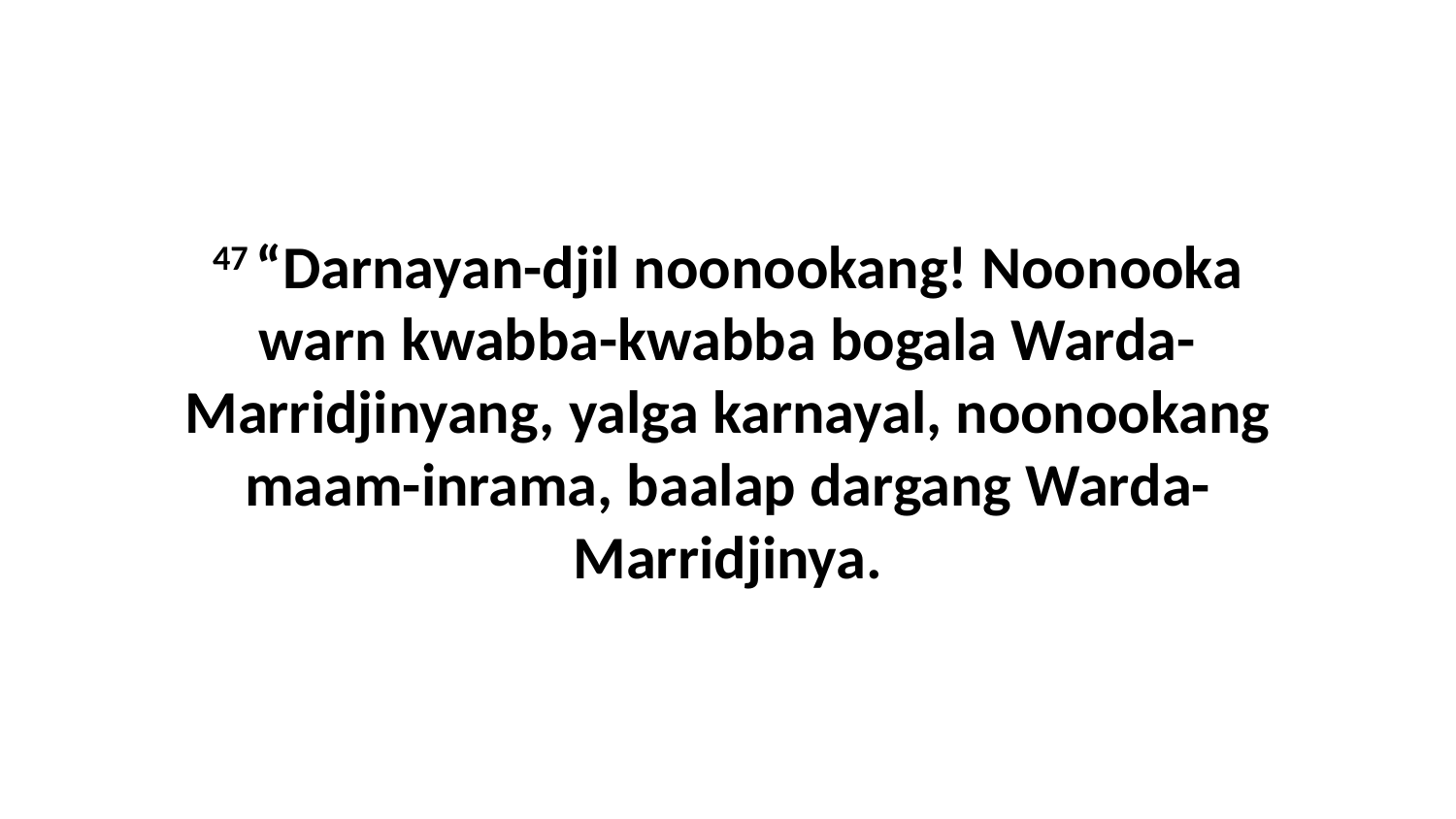

47 “Darnayan-djil noonookang! Noonooka warn kwabba-kwabba bogala Warda-Marridjinyang, yalga karnayal, noonookang maam-inrama, baalap dargang Warda-Marridjinya.